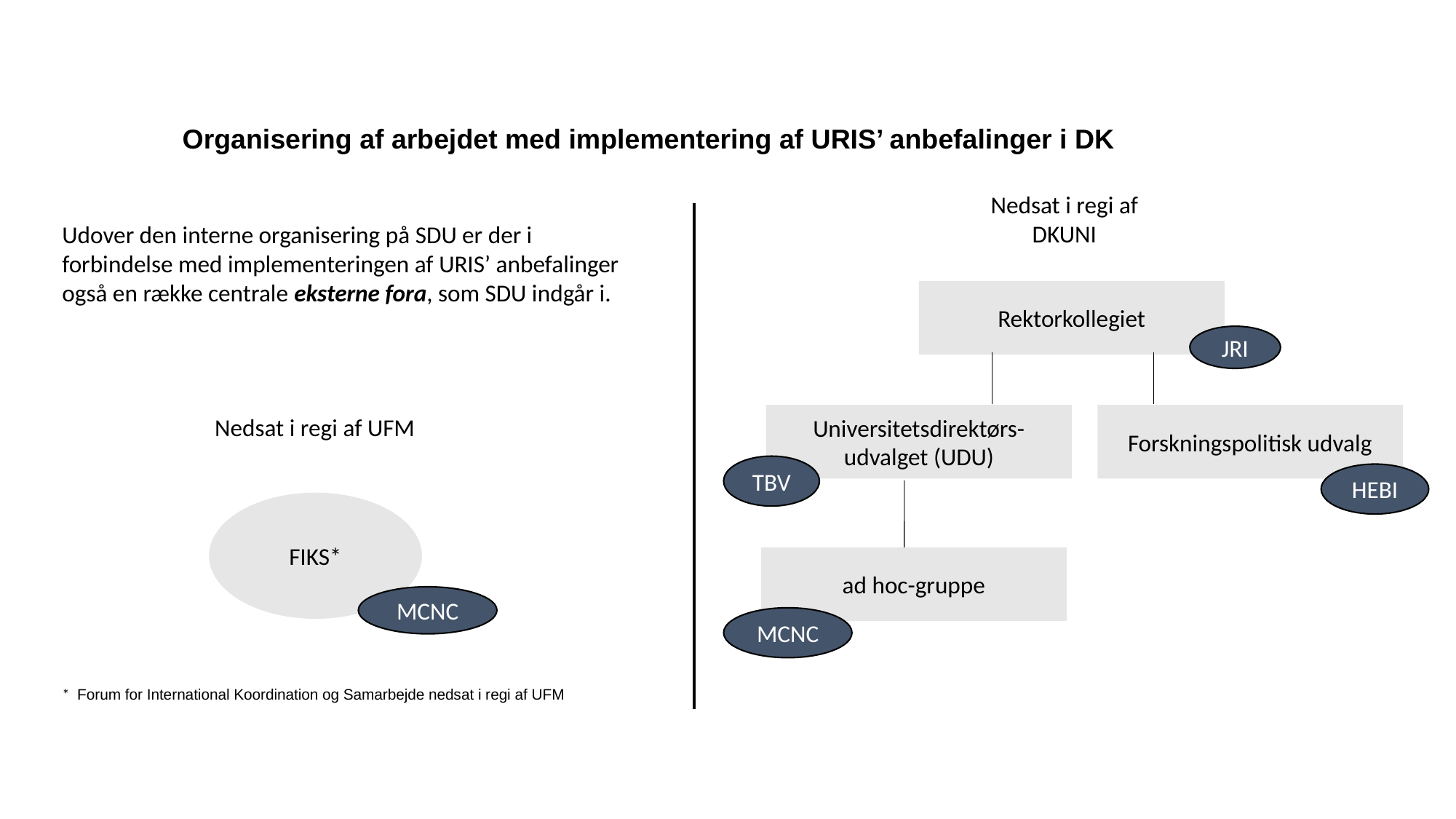

# Organisering af arbejdet med implementering af URIS’ anbefalinger i DK
Nedsat i regi af DKUNI
Udover den interne organisering på SDU er der i forbindelse med implementeringen af URIS’ anbefalinger også en række centrale eksterne fora, som SDU indgår i.
Rektorkollegiet
JRI
Universitetsdirektørs-udvalget (UDU)
Forskningspolitisk udvalg
Nedsat i regi af UFM
TBV
HEBI
FIKS*
ad hoc-gruppe
MCNC
MCNC
*  Forum for International Koordination og Samarbejde nedsat i regi af UFM
19.04.2024